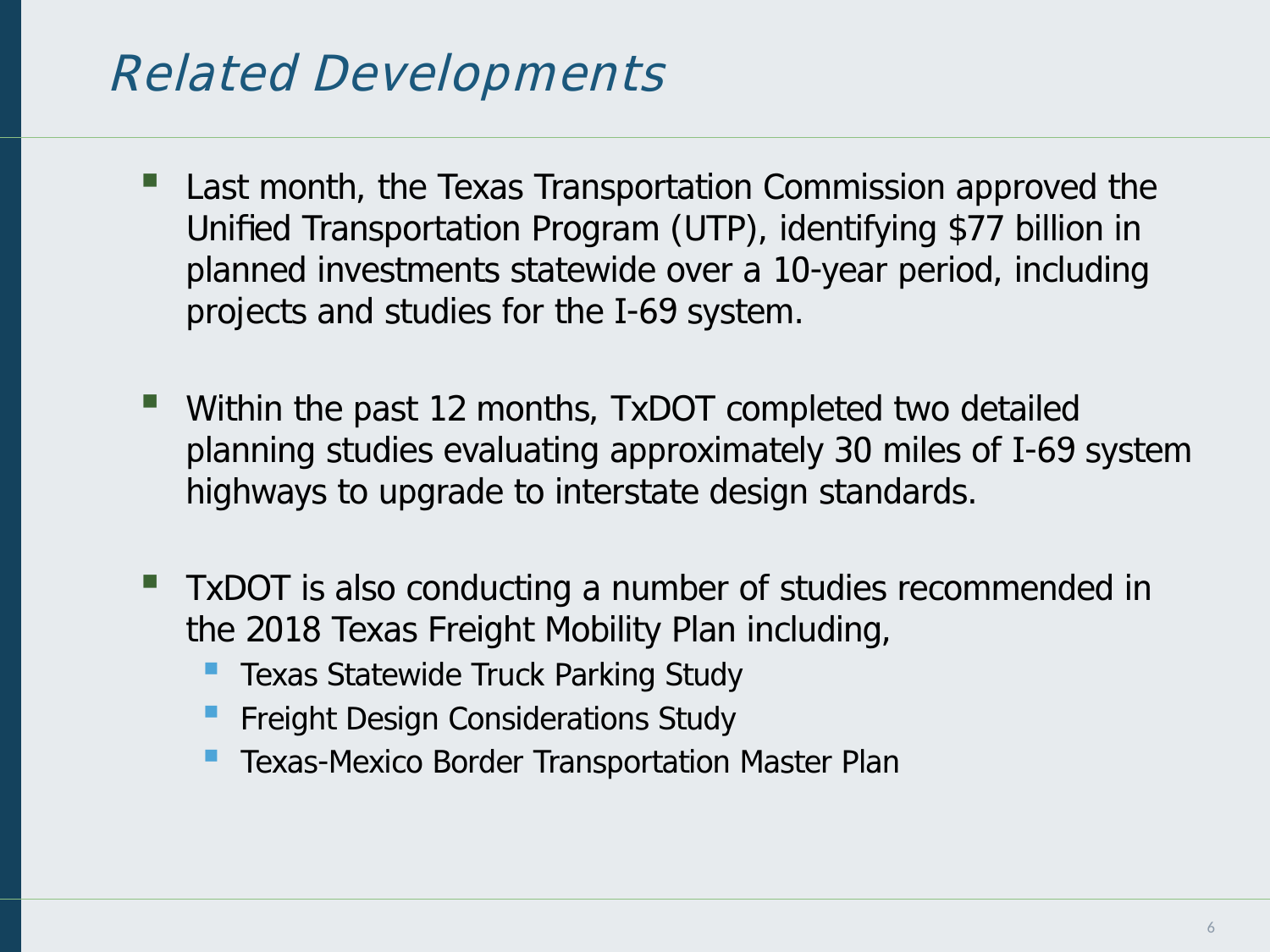

# Related Developments
Last month, the Texas Transportation Commission approved the Unified Transportation Program (UTP), identifying $77 billion in  planned investments statewide over a 10-year period, including projects and studies for the I-69 system.

Within the past 12 months, TxDOT completed two detailed planning studies evaluating approximately 30 miles of I-69 system highways to upgrade to interstate design standards.

TxDOT is also conducting a number of studies recommended in the 2018 Texas Freight Mobility Plan including,
Texas Statewide Truck Parking Study
Freight Design Considerations Study
Texas-Mexico Border Transportation Master Plan

6